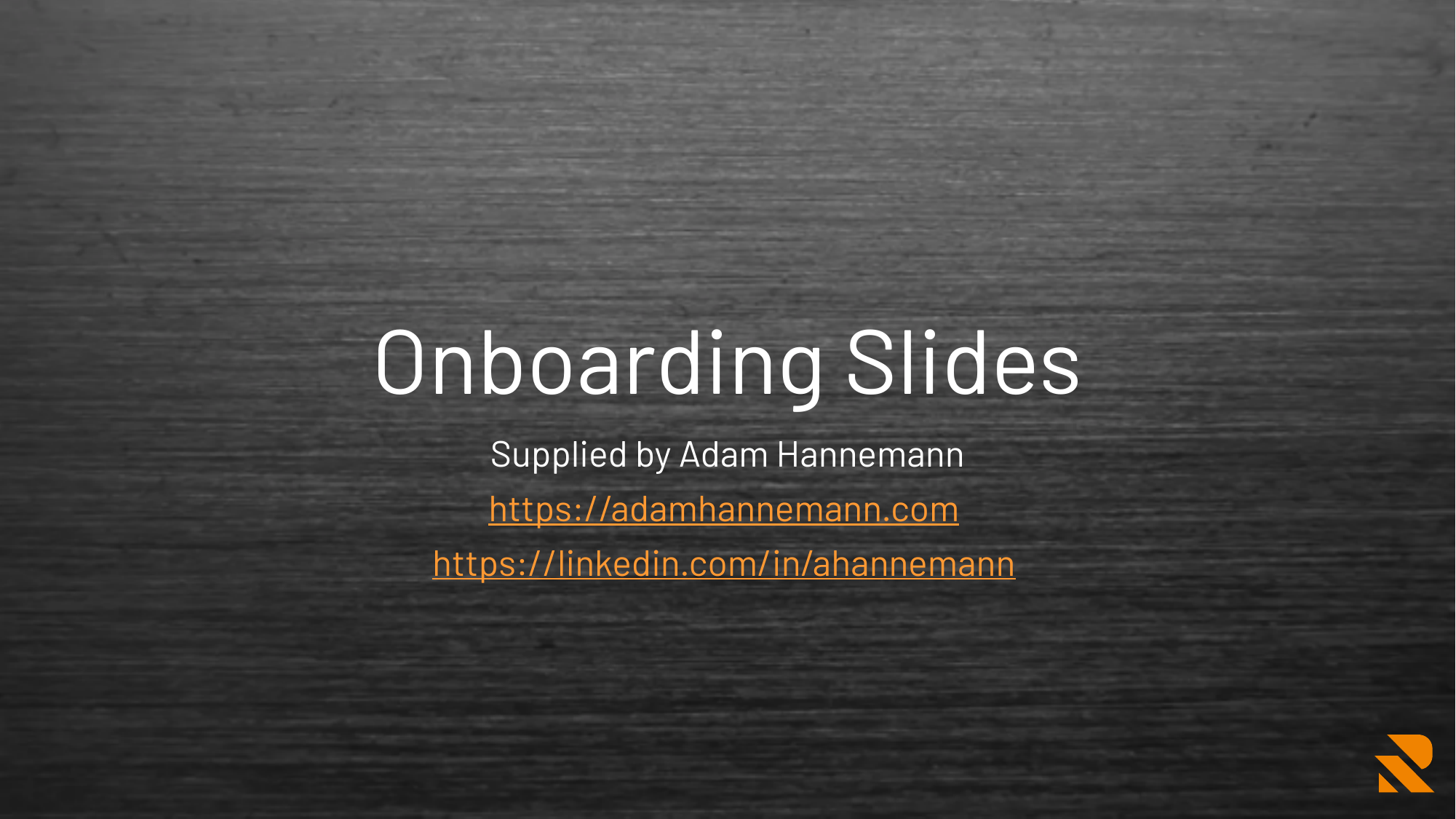

# Onboarding Slides
Supplied by Adam Hannemann
https://adamhannemann.com
https://linkedin.com/in/ahannemann